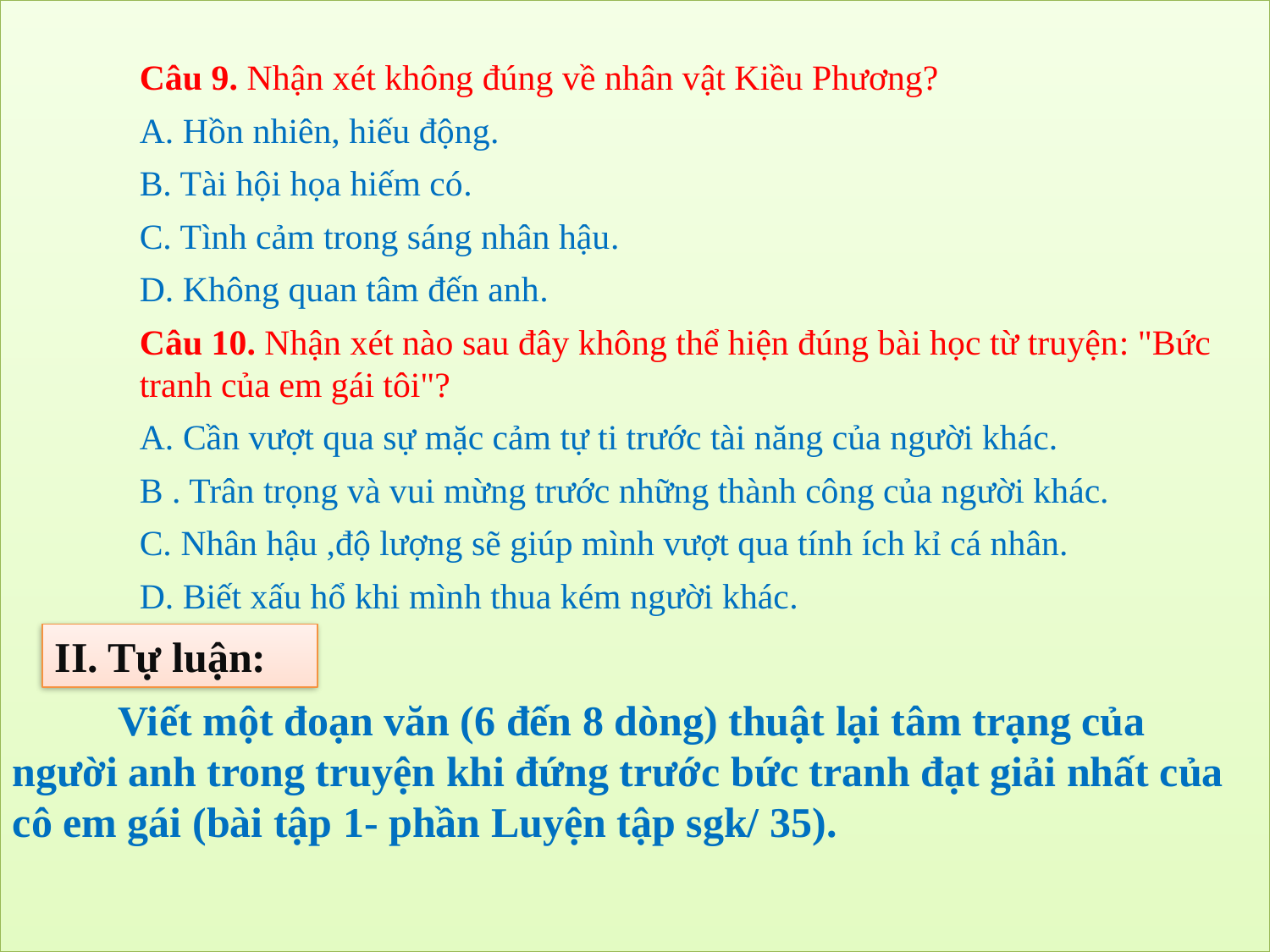

Câu 9. Nhận xét không đúng về nhân vật Kiều Phương?
A. Hồn nhiên, hiếu động.
B. Tài hội họa hiếm có.
C. Tình cảm trong sáng nhân hậu.
D. Không quan tâm đến anh.
	Câu 10. Nhận xét nào sau đây không thể hiện đúng bài học từ truyện: "Bức 	tranh của em gái tôi"?
	A. Cần vượt qua sự mặc cảm tự ti trước tài năng của người khác.
	B . Trân trọng và vui mừng trước những thành công của người khác.
	C. Nhân hậu ,độ lượng sẽ giúp mình vượt qua tính ích kỉ cá nhân.
	D. Biết xấu hổ khi mình thua kém người khác.

II. Tự luận:
          Viết một đoạn văn (6 đến 8 dòng) thuật lại tâm trạng của người anh trong truyện khi đứng trước bức tranh đạt giải nhất của cô em gái (bài tập 1- phần Luyện tập sgk/ 35).